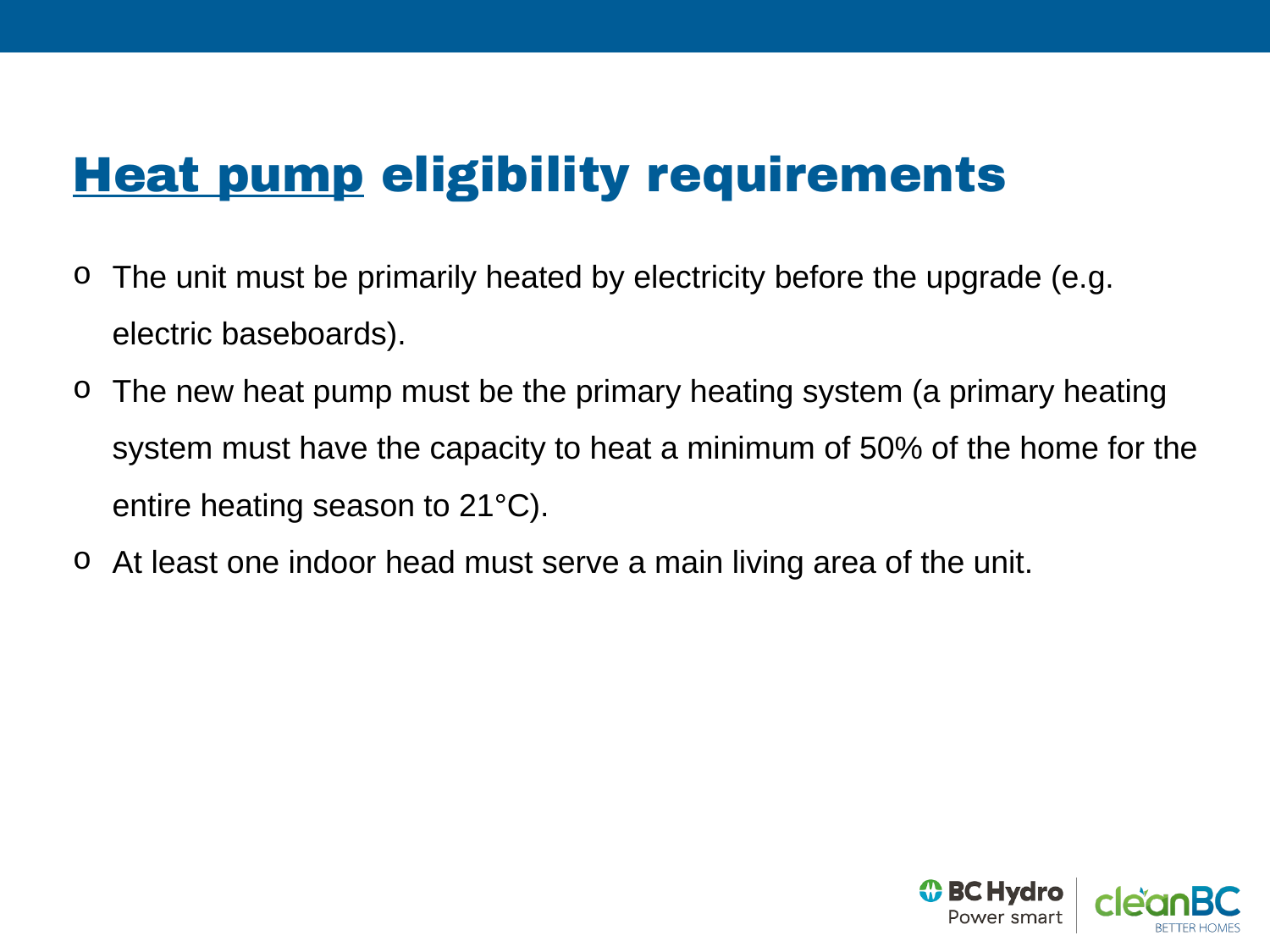

Heat pump eligibility requirements
The unit must be primarily heated by electricity before the upgrade (e.g. electric baseboards).
The new heat pump must be the primary heating system (a primary heating system must have the capacity to heat a minimum of 50% of the home for the entire heating season to 21°C).
At least one indoor head must serve a main living area of the unit.